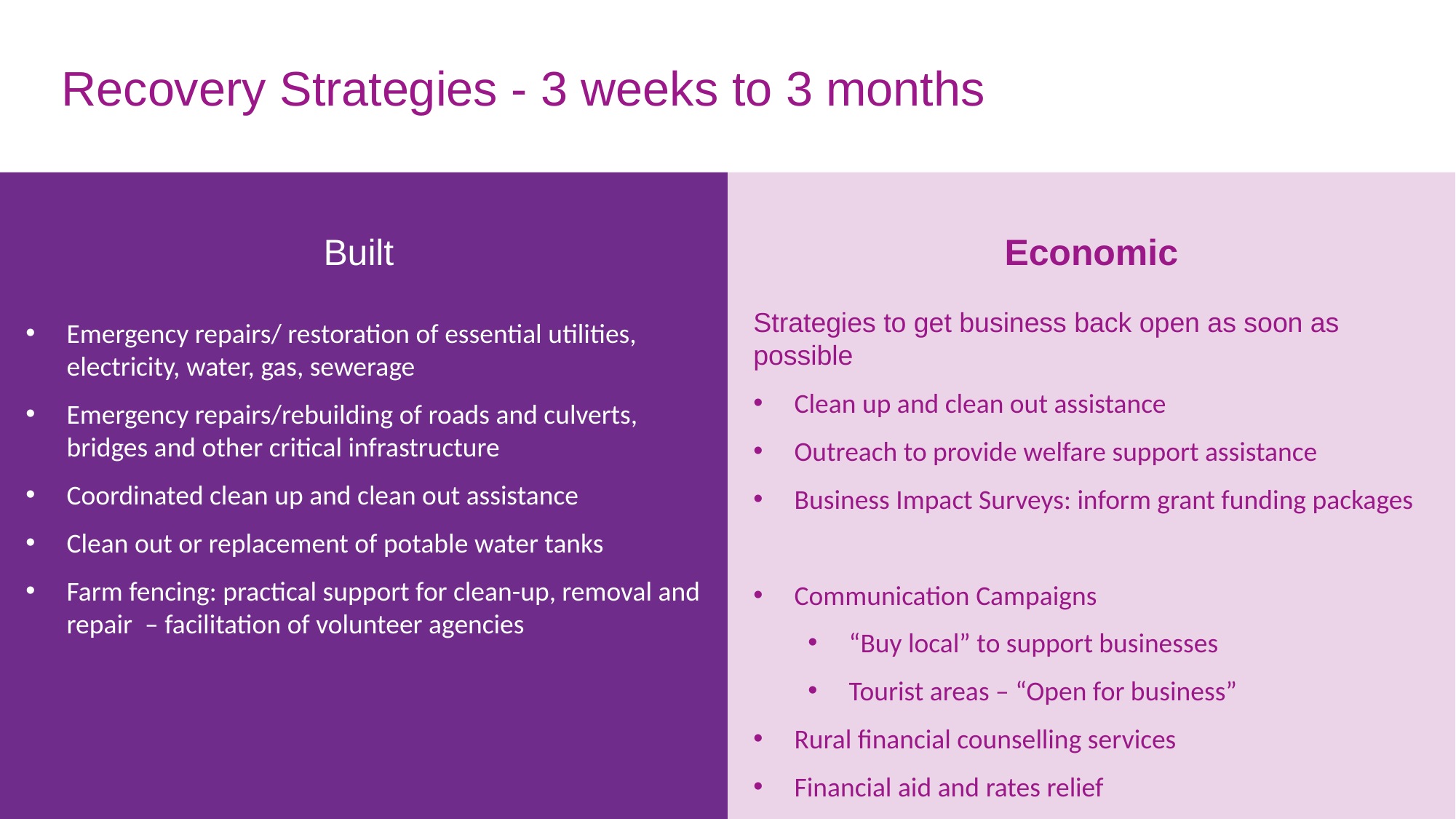

# Recovery Strategies - 3 weeks to 3 months
Built
Emergency repairs/ restoration of essential utilities, electricity, water, gas, sewerage
Emergency repairs/rebuilding of roads and culverts, bridges and other critical infrastructure
Coordinated clean up and clean out assistance
Clean out or replacement of potable water tanks
Farm fencing: practical support for clean-up, removal and repair  – facilitation of volunteer agencies
Economic
Strategies to get business back open as soon as possible
Clean up and clean out assistance
Outreach to provide welfare support assistance
Business Impact Surveys: inform grant funding packages

Communication Campaigns
“Buy local” to support businesses
Tourist areas – “Open for business”
Rural financial counselling services
Financial aid and rates relief